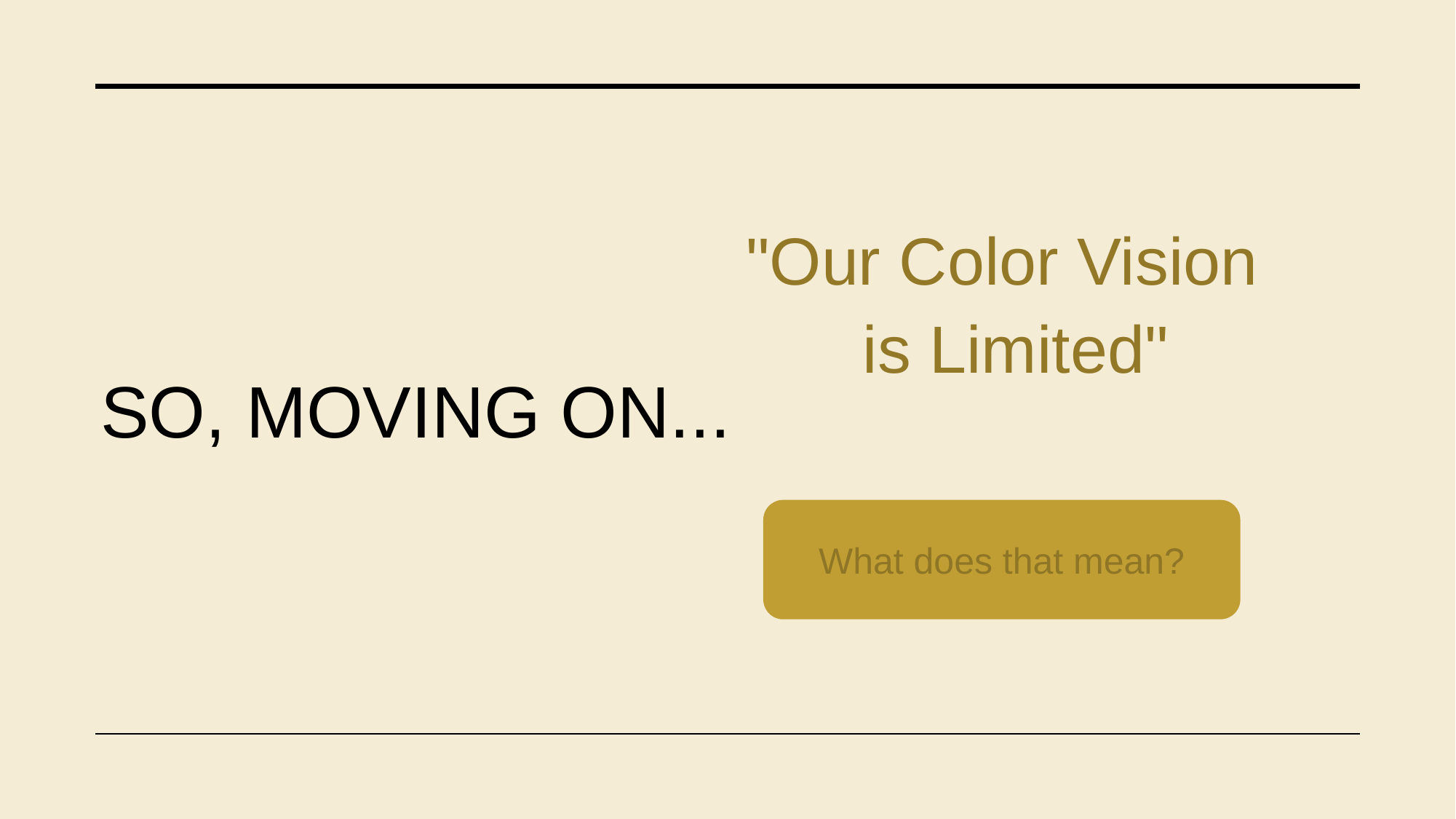

"Our Color Vision is Limited"

SO, MOVING ON...
What does that mean?